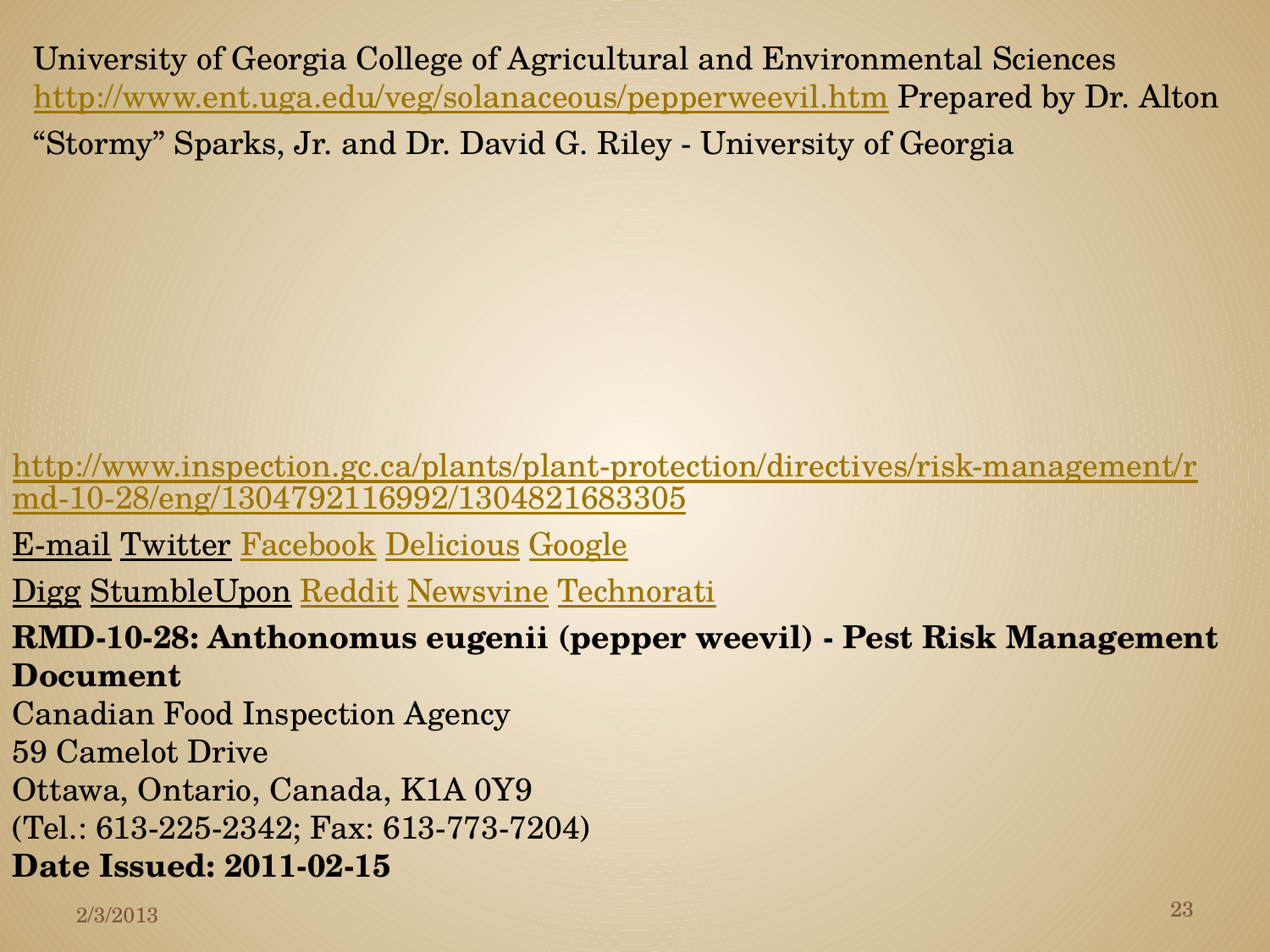

University of Georgia College of Agricultural and Environmental Sciences  http://www.ent.uga.edu/veg/solanaceous/pepperweevil.htm Prepared by Dr. Alton “Stormy” Sparks, Jr. and Dr. David G. Riley - University of Georgia

http://www.inspection.gc.ca/plants/plant-protection/directives/risk-management/rmd-10-28/eng/1304792116992/1304821683305E-mail Twitter Facebook Delicious Google
Digg StumbleUpon Reddit Newsvine Technorati
RMD-10-28: Anthonomus eugenii (pepper weevil) - Pest Risk Management Document
Canadian Food Inspection Agency
59 Camelot Drive
Ottawa, Ontario, Canada, K1A 0Y9
(Tel.: 613-225-2342; Fax: 613-773-7204)
Date Issued: 2011-02-15

2/3/2013
23